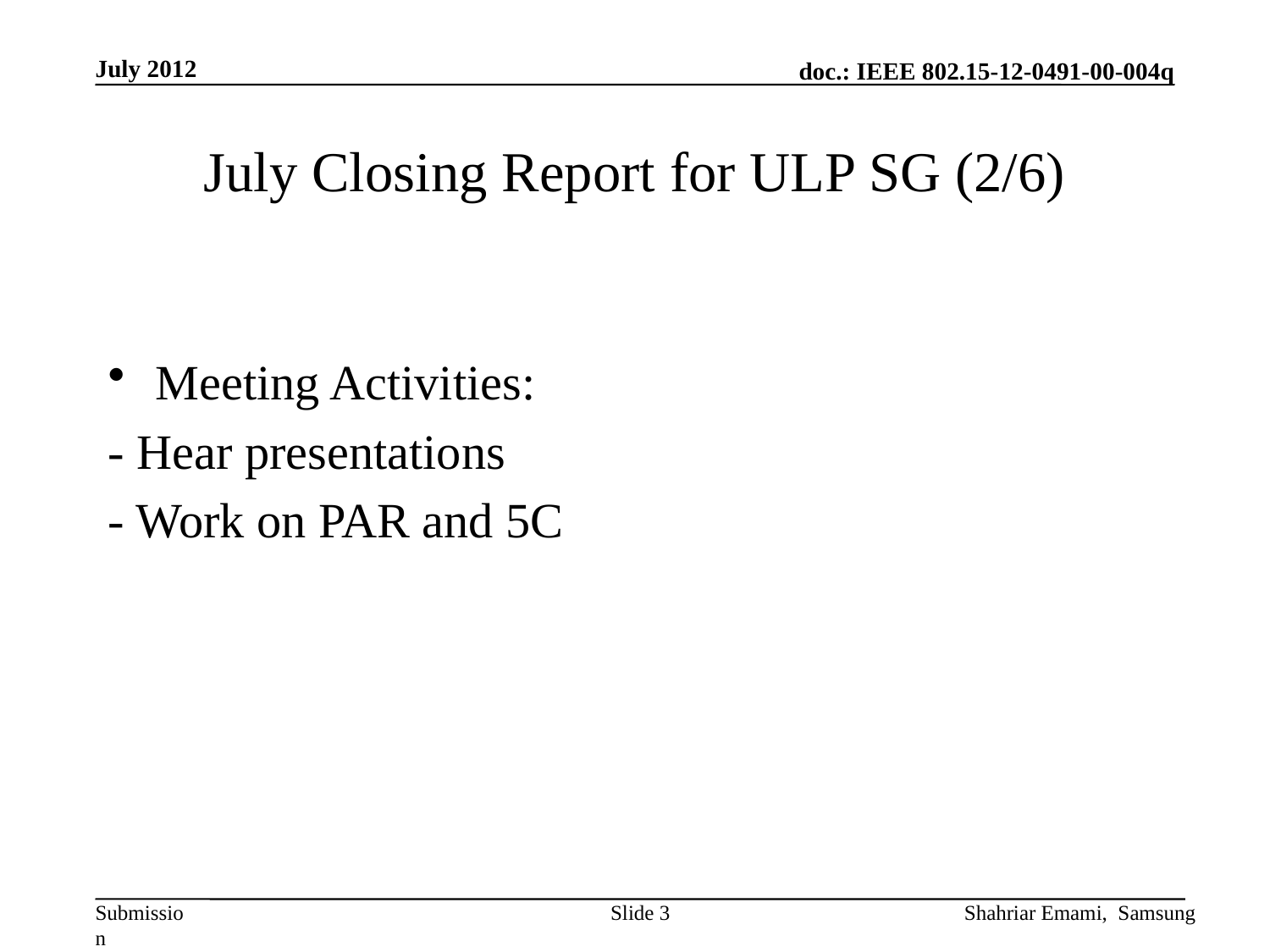

July 2012
# July Closing Report for ULP SG (2/6)

Meeting Activities:
- Hear presentations
- Work on PAR and 5C

Slide 3
Shahriar Emami,  Samsung